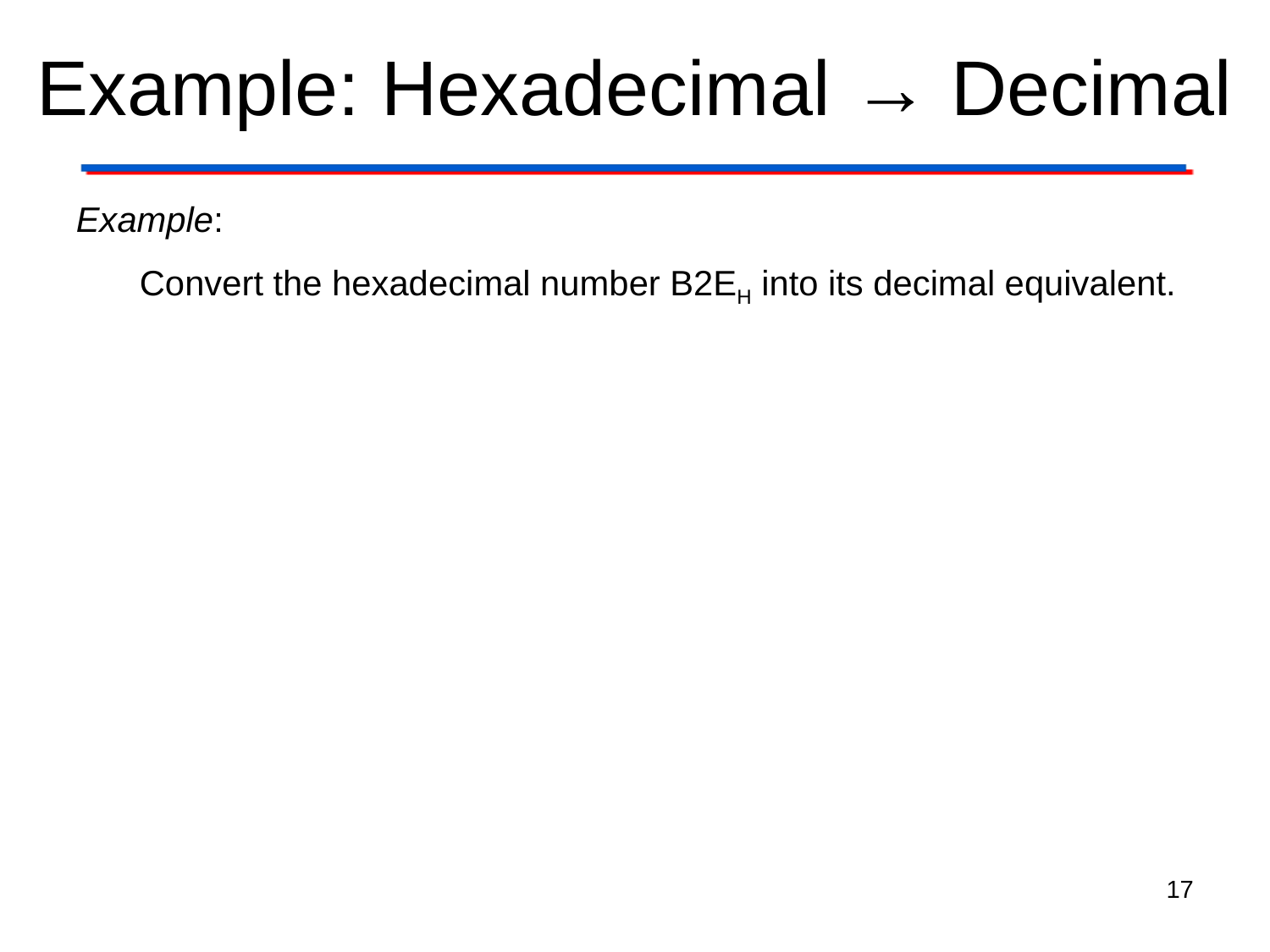

# Example: Hexadecimal → Decimal
Example:
Convert the hexadecimal number B2EH into its decimal equivalent.
17